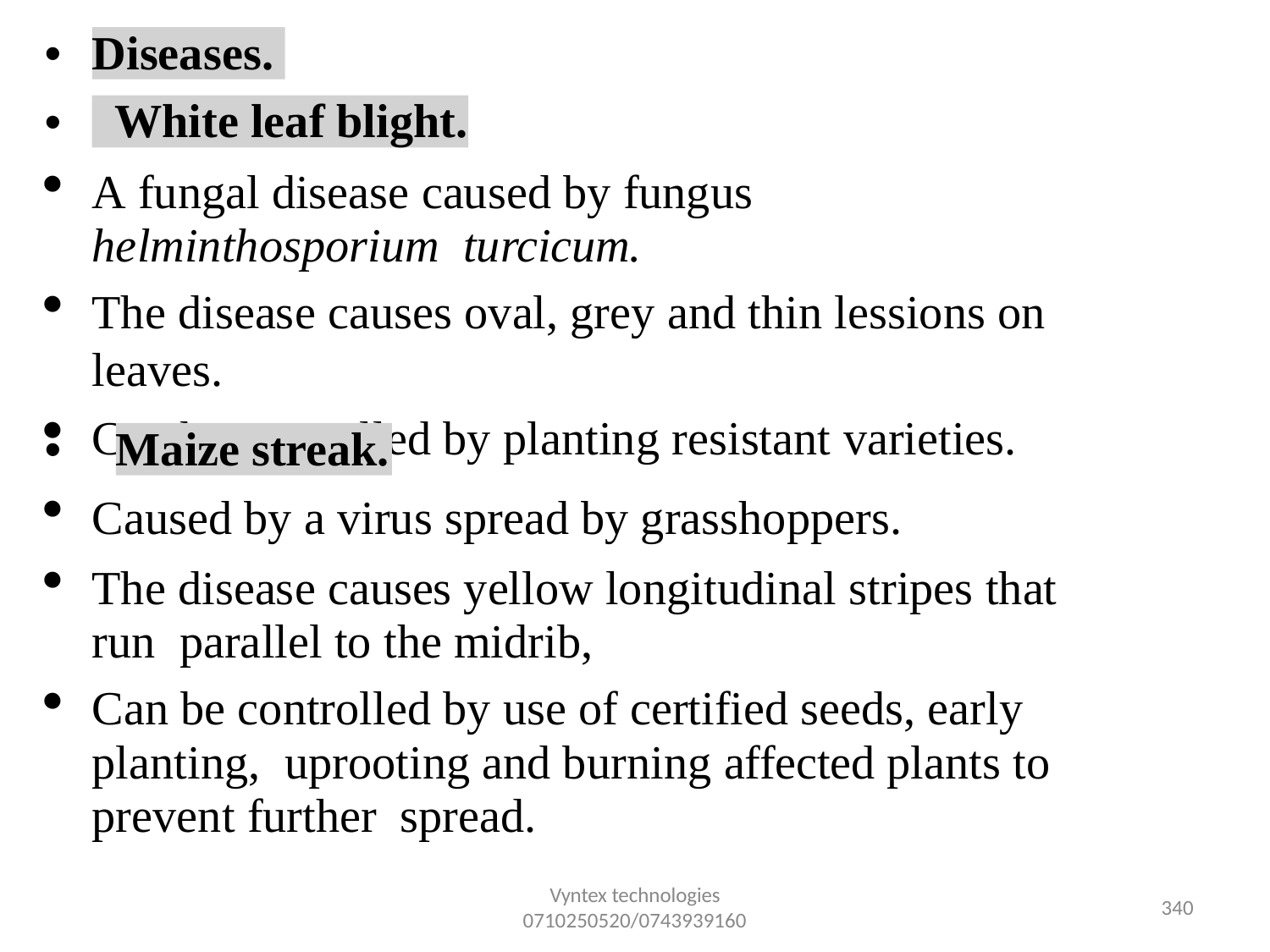

•
•
Diseases.
White leaf blight.
A fungal disease caused by fungus helminthosporium  turcicum.
The disease causes oval, grey and thin lessions on leaves.
Can be controlled by planting resistant varieties.
•
Maize streak.
Caused by a virus spread by grasshoppers.
The disease causes yellow longitudinal stripes that run  parallel to the midrib,
Can be controlled by use of certified seeds, early planting,  uprooting and burning affected plants to prevent further  spread.
Vyntex technologies
0710250520/0743939160
340